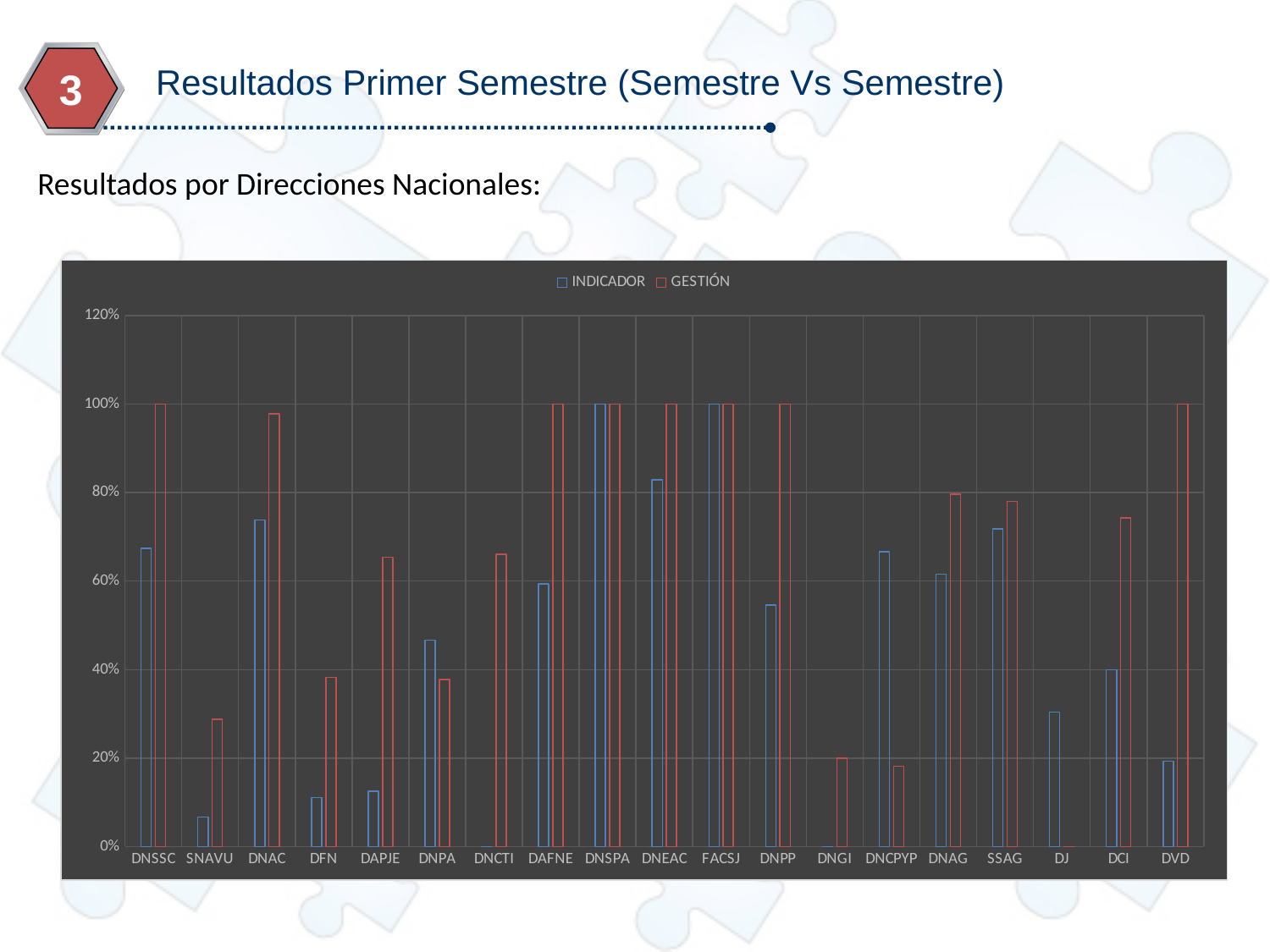

Resultados Primer Semestre (Semestre Vs Semestre)
3

Resultados por Direcciones Nacionales:

### Chart

| Category | INDICADOR | GESTIÓN |
|---|---|---|
| DNSSC | 0.6734964098872286 | 1.0 |
| SNAVU | 0.06666666666666667 | 0.28736842105263155 |
| DNAC | 0.7380952380952381 | 0.9777777777777779 |
| DFN | 0.1111111111111111 | 0.3824561403508772 |
| DAPJE | 0.125 | 0.6542857142857142 |
| DNPA | 0.4666666666666666 | 0.37777777777777777 |
| DNCTI | 0.0 | 0.6611009174311927 |
| DAFNE | 0.5938205042632517 | 1.0 |
| DNSPA | 1.0 | 1.0 |
| DNEAC | 0.8285714285714286 | 1.0 |
| FACSJ | 1.0 | 1.0 |
| DNPP | 0.5460317460317461 | 1.0 |
| DNGI | 0.0 | 0.2 |
| DNCPYP | 0.6666666666666666 | 0.18181818181818182 |
| DNAG | 0.6156489794681119 | 0.796261198785471 |
| SSAG | 0.7177777777777778 | 0.78 |
| DJ | 0.30357142857142855 | 0.0 |
| DCI | 0.4 | 0.7433333333333333 |
| DVD | 0.1932952380952381 | 1.0 |